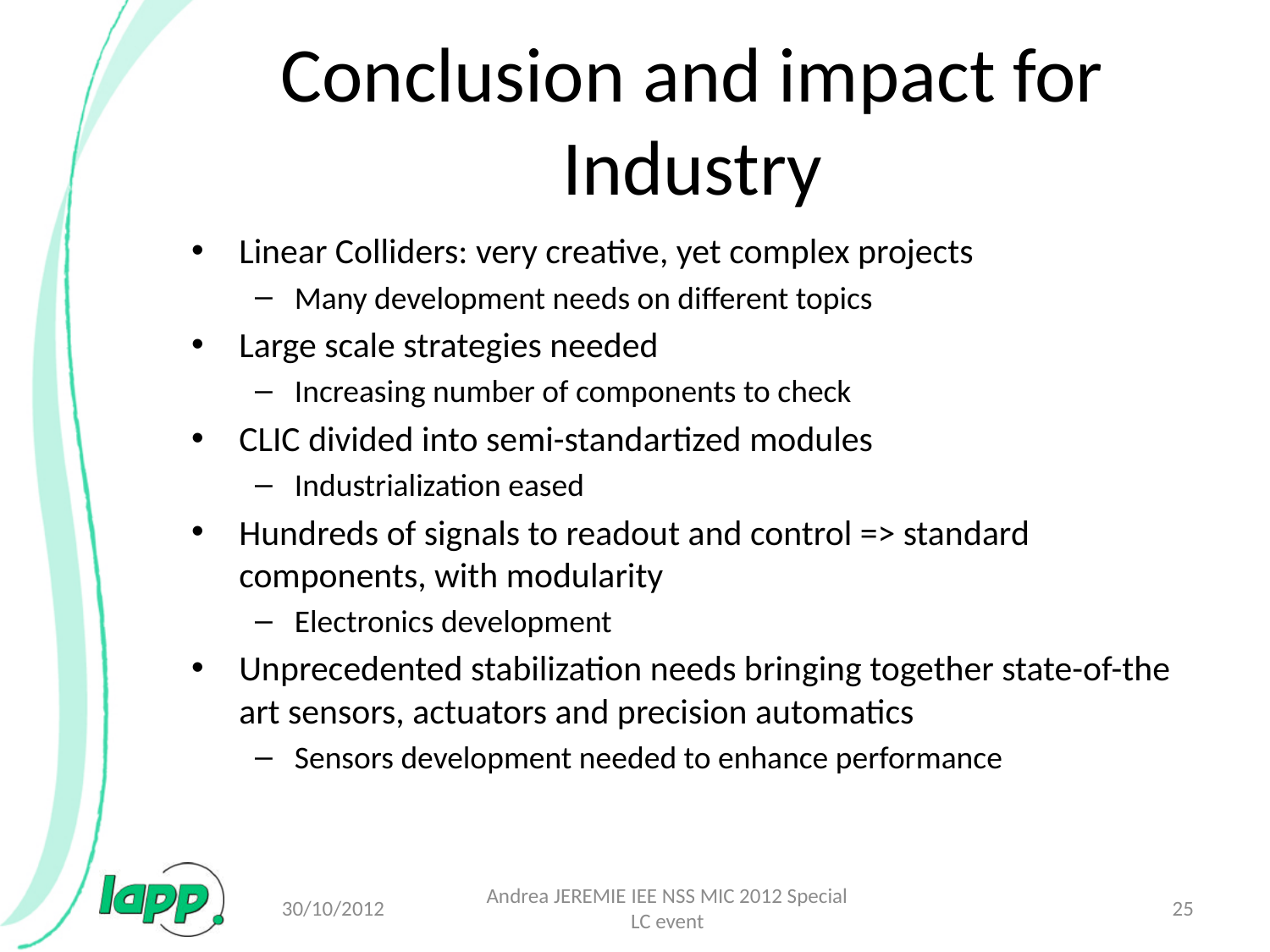

# Conclusion and impact for Industry
Linear Colliders: very creative, yet complex projects
Many development needs on different topics
Large scale strategies needed
Increasing number of components to check
CLIC divided into semi-standartized modules
Industrialization eased
Hundreds of signals to readout and control => standard components, with modularity
Electronics development
Unprecedented stabilization needs bringing together state-of-the art sensors, actuators and precision automatics
Sensors development needed to enhance performance
30/10/2012
Andrea JEREMIE IEE NSS MIC 2012 Special LC event
25